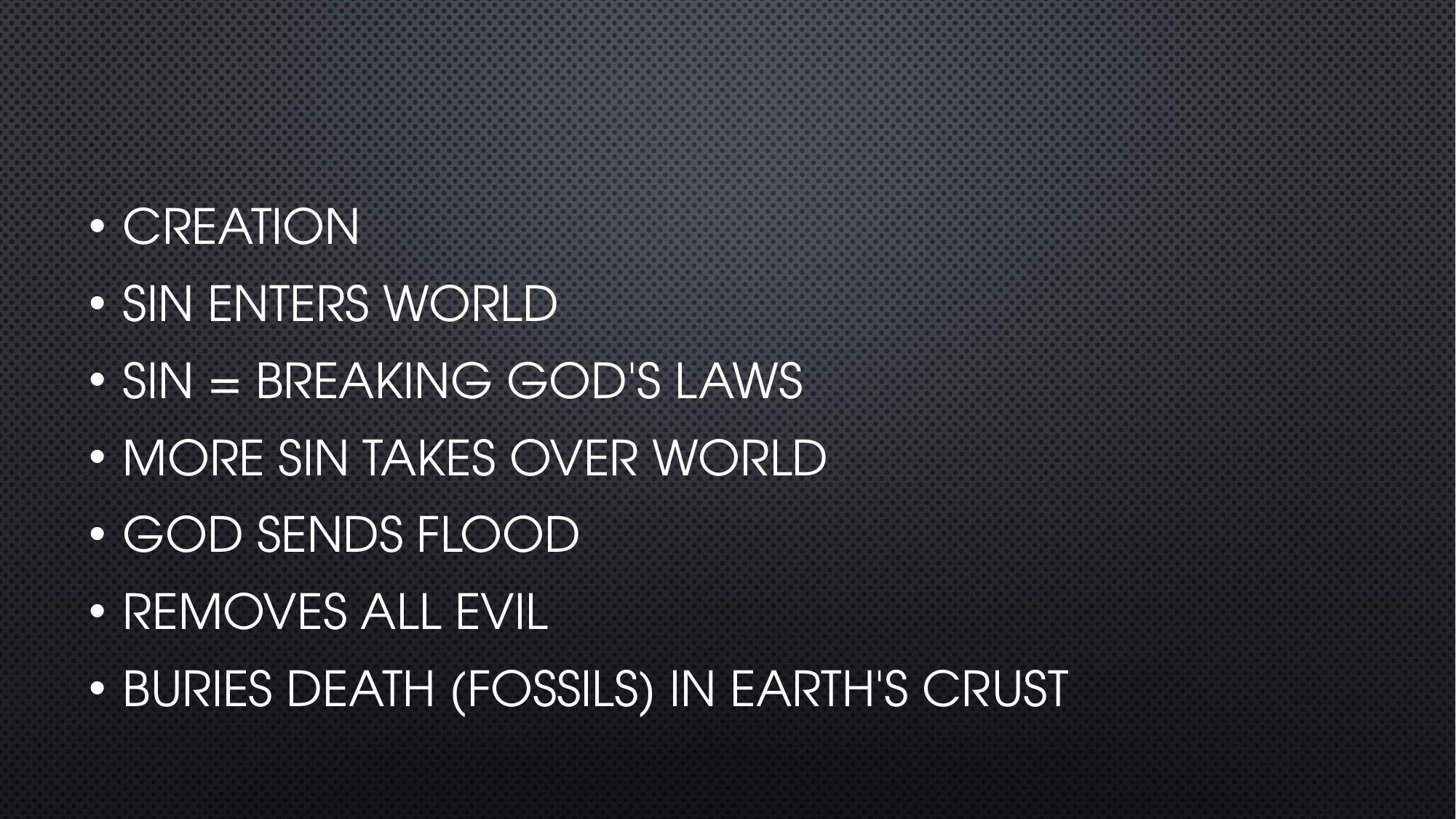

Creation
Sin enters world
Sin = breaking God's Laws
More sin takes over world
God sends flood
Removes all evil
Buries death (fossils) in Earth's crust